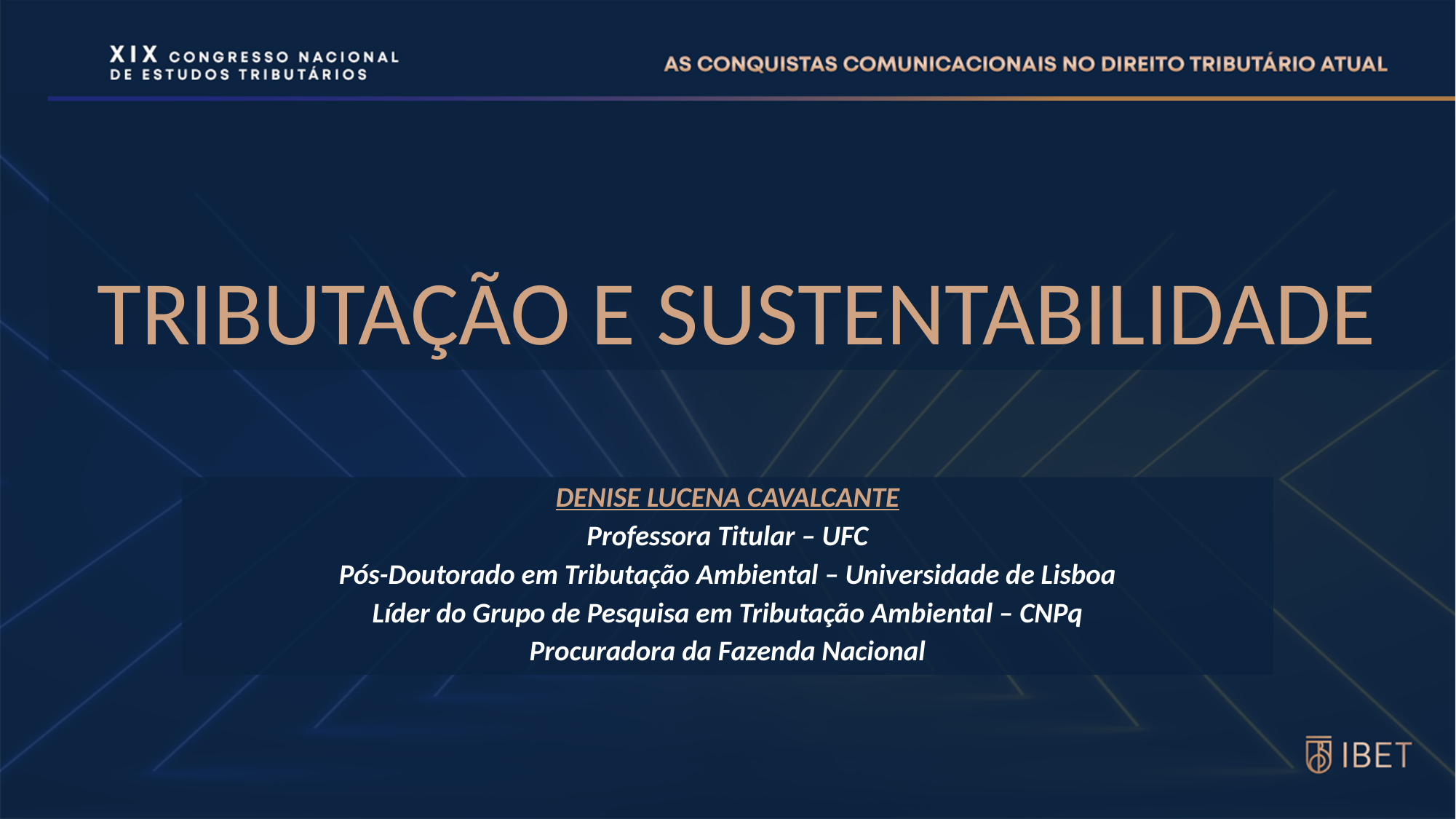

# TRIBUTAÇÃO E SUSTENTABILIDADE
DENISE LUCENA CAVALCANTE
Professora Titular – UFC
Pós-Doutorado em Tributação Ambiental – Universidade de Lisboa
Líder do Grupo de Pesquisa em Tributação Ambiental – CNPq
Procuradora da Fazenda Nacional